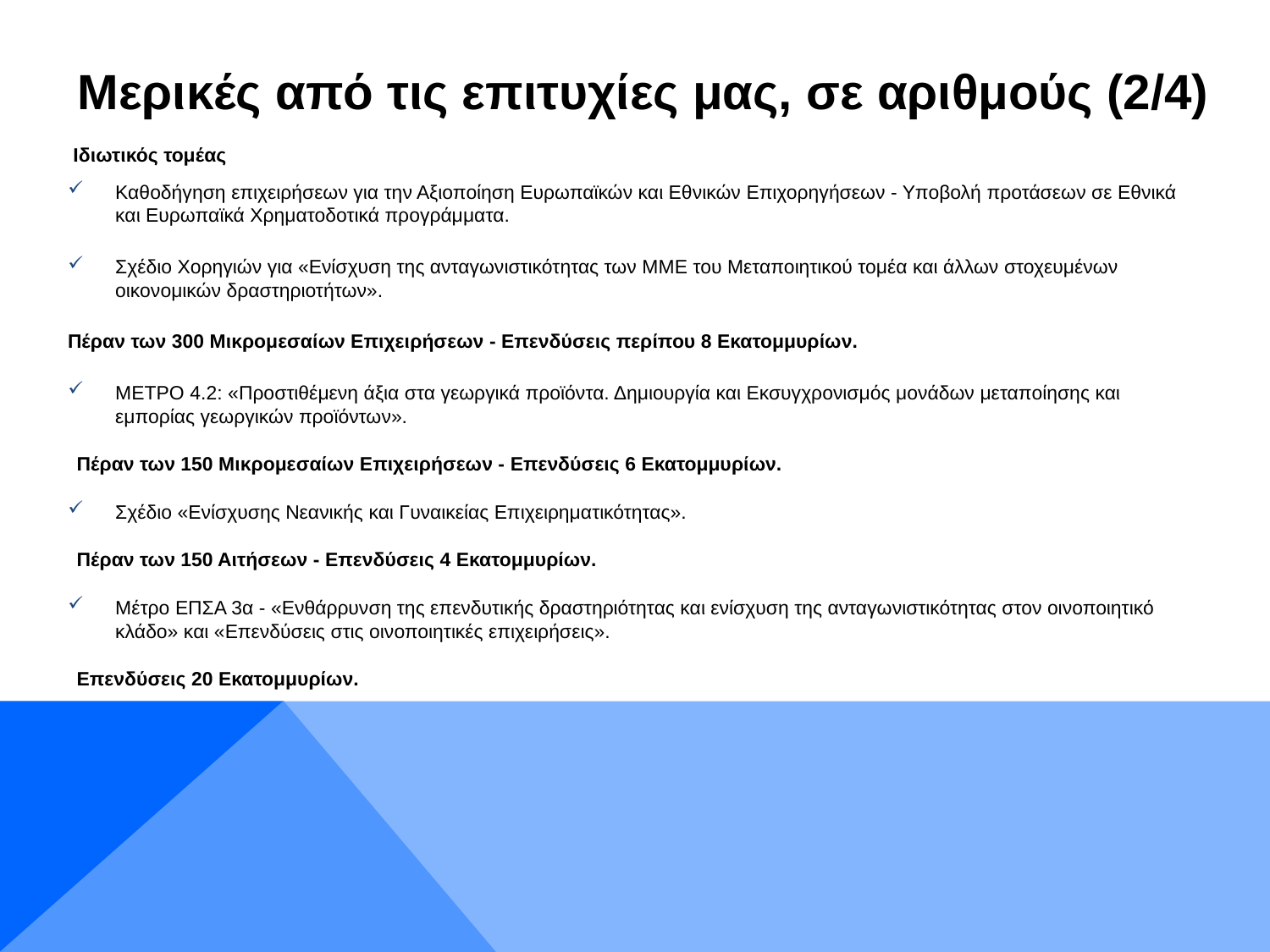

# Μερικές από τις επιτυχίες μας, σε αριθμούς (2/4)
 Ιδιωτικός τομέας
Καθοδήγηση επιχειρήσεων για την Αξιοποίηση Ευρωπαϊκών και Εθνικών Επιχορηγήσεων - Υποβολή προτάσεων σε Εθνικά και Ευρωπαϊκά Χρηματοδοτικά προγράμματα.
Σχέδιο Χορηγιών για «Ενίσχυση της ανταγωνιστικότητας των ΜΜΕ του Μεταποιητικού τομέα και άλλων στοχευμένων οικονομικών δραστηριοτήτων».
Πέραν των 300 Μικρομεσαίων Επιχειρήσεων - Επενδύσεις περίπου 8 Εκατομμυρίων.
ΜΕΤΡΟ 4.2: «Προστιθέμενη άξια στα γεωργικά προϊόντα. Δημιουργία και Εκσυγχρονισμός μονάδων μεταποίησης και εμπορίας γεωργικών προϊόντων».
Πέραν των 150 Μικρομεσαίων Επιχειρήσεων - Επενδύσεις 6 Εκατομμυρίων.
Σχέδιο «Ενίσχυσης Νεανικής και Γυναικείας Επιχειρηματικότητας».
Πέραν των 150 Αιτήσεων - Επενδύσεις 4 Εκατομμυρίων.
Μέτρο ΕΠΣΑ 3α - «Ενθάρρυνση της επενδυτικής δραστηριότητας και ενίσχυση της ανταγωνιστικότητας στον οινοποιητικό κλάδο» και «Επενδύσεις στις οινοποιητικές επιχειρήσεις».
Επενδύσεις 20 Εκατομμυρίων.